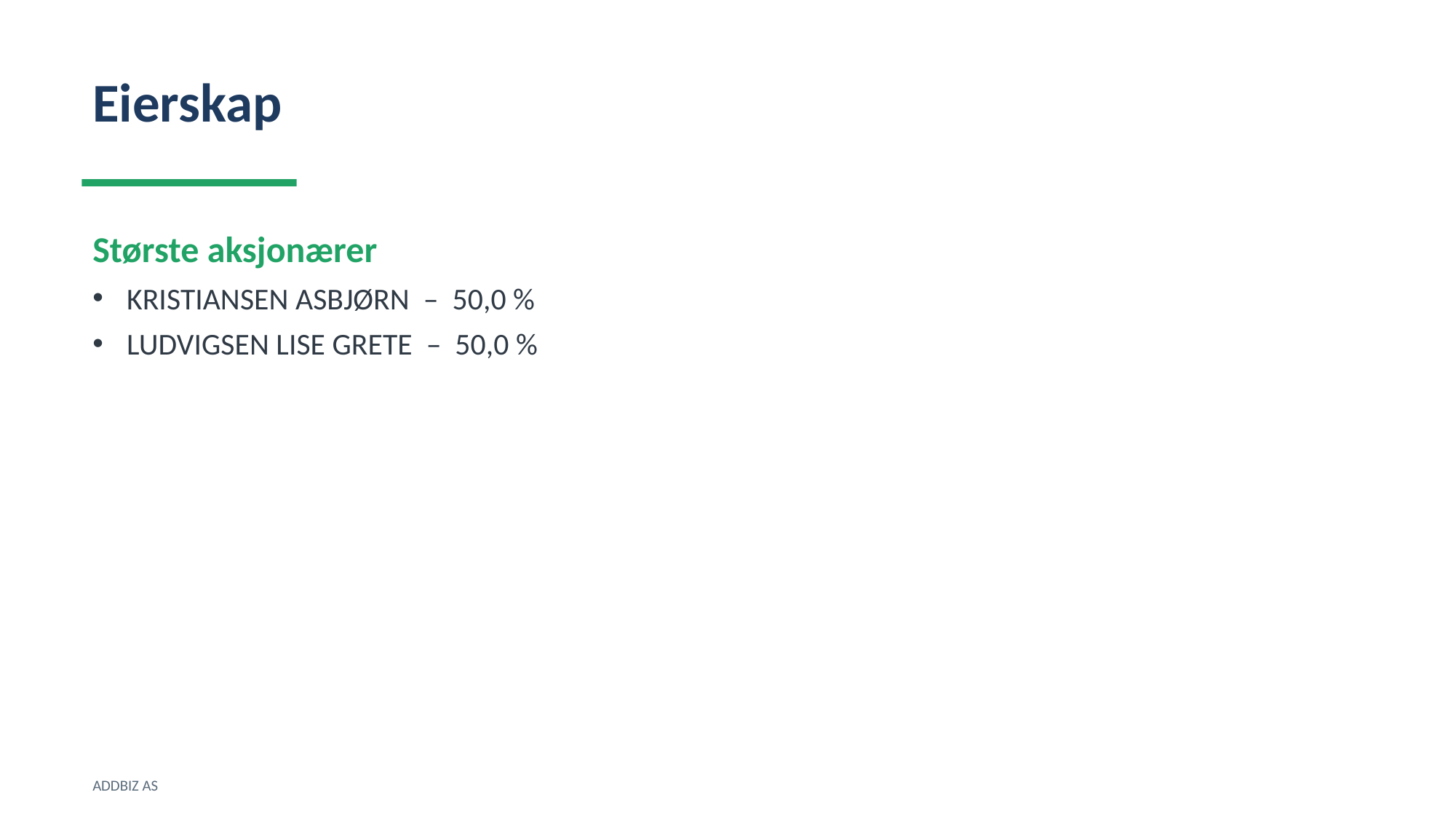

Eierskap

Største aksjonærer
KRISTIANSEN ASBJØRN  –  50,0 %
LUDVIGSEN LISE GRETE  –  50,0 %
ADDBIZ AS